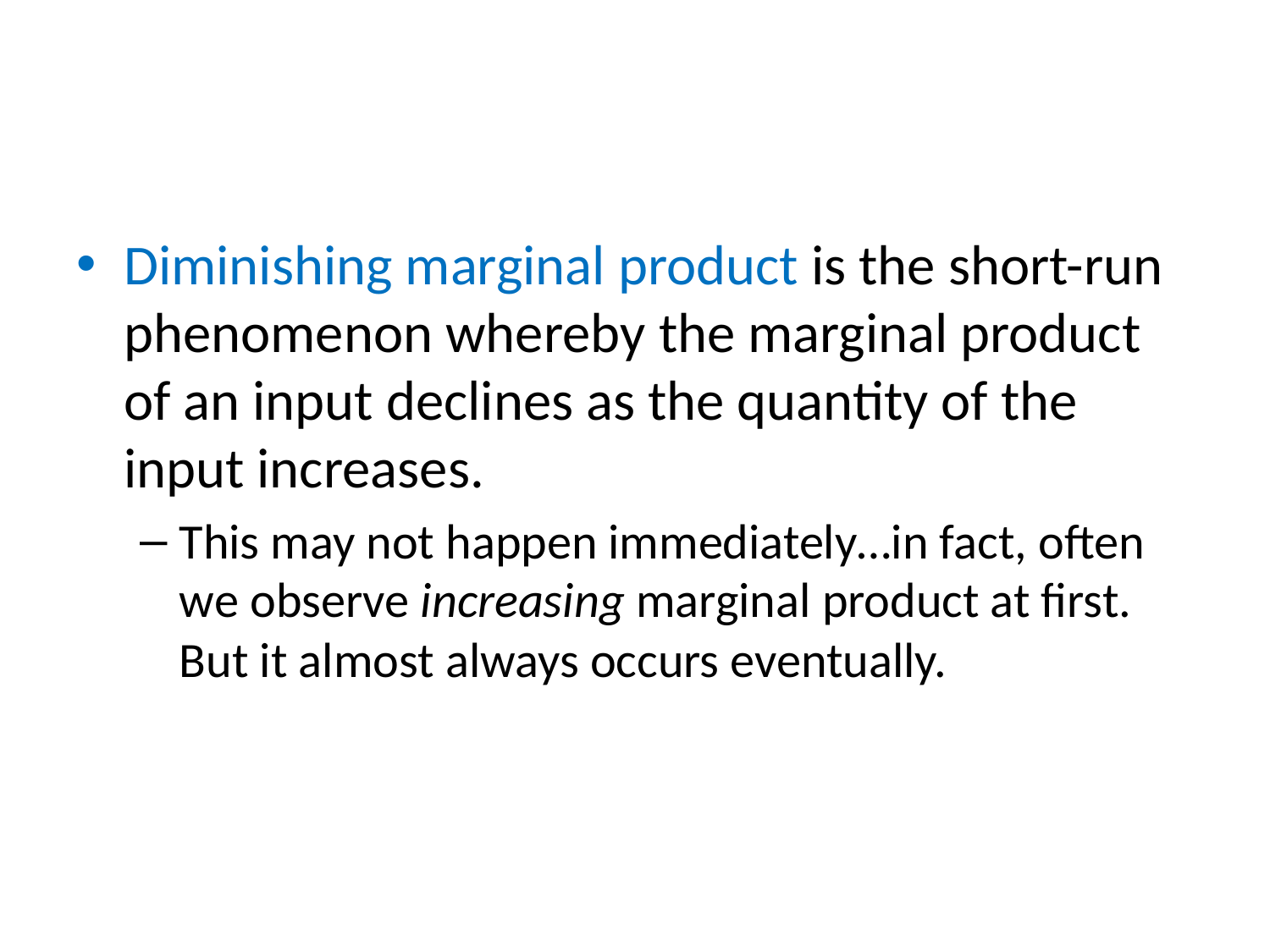

#
Diminishing marginal product is the short-run phenomenon whereby the marginal product of an input declines as the quantity of the input increases.
This may not happen immediately…in fact, often we observe increasing marginal product at first. But it almost always occurs eventually.